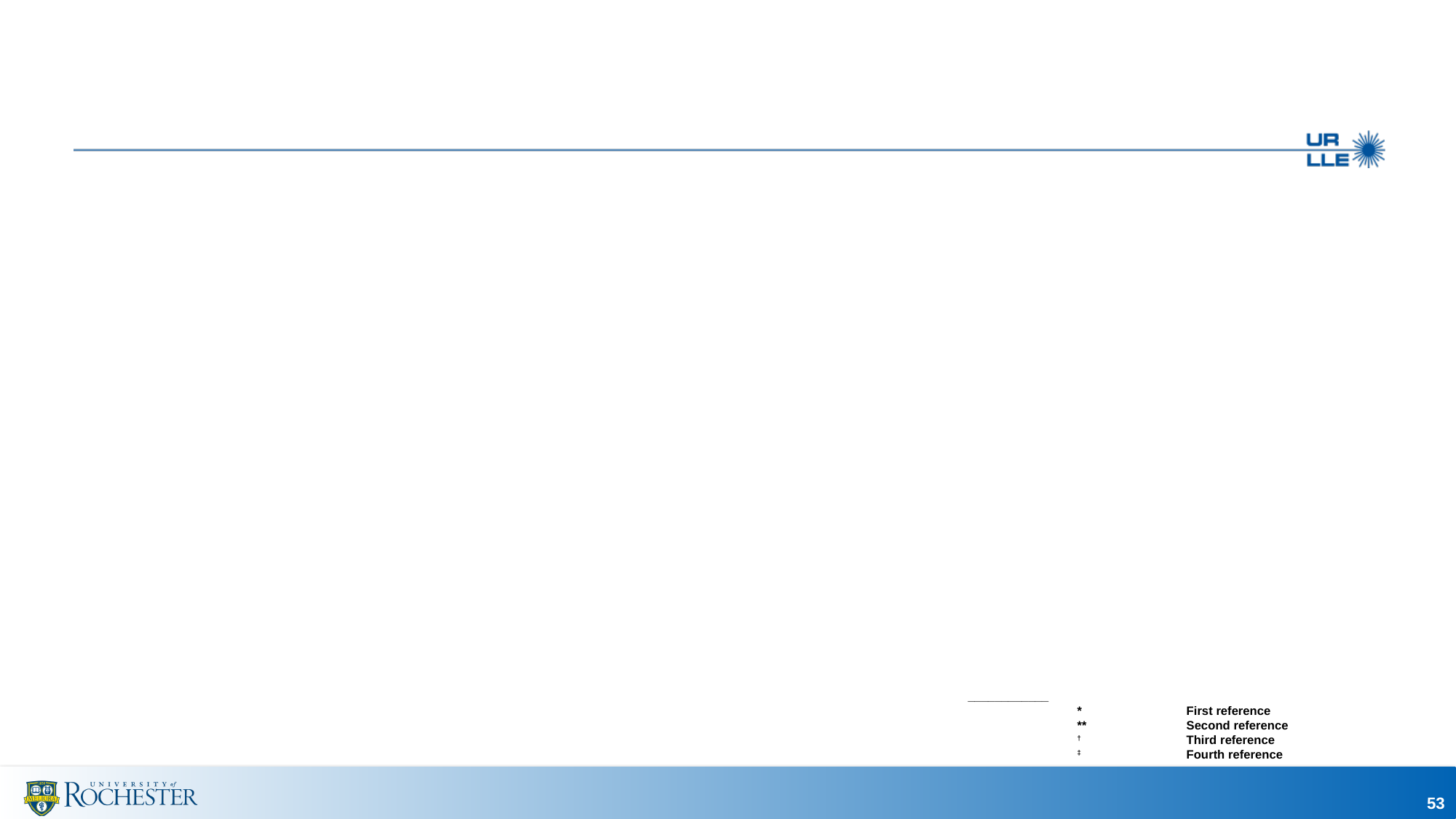

#

____________
	*	First reference
	**	Second reference
	†	Third reference
	‡	Fourth reference